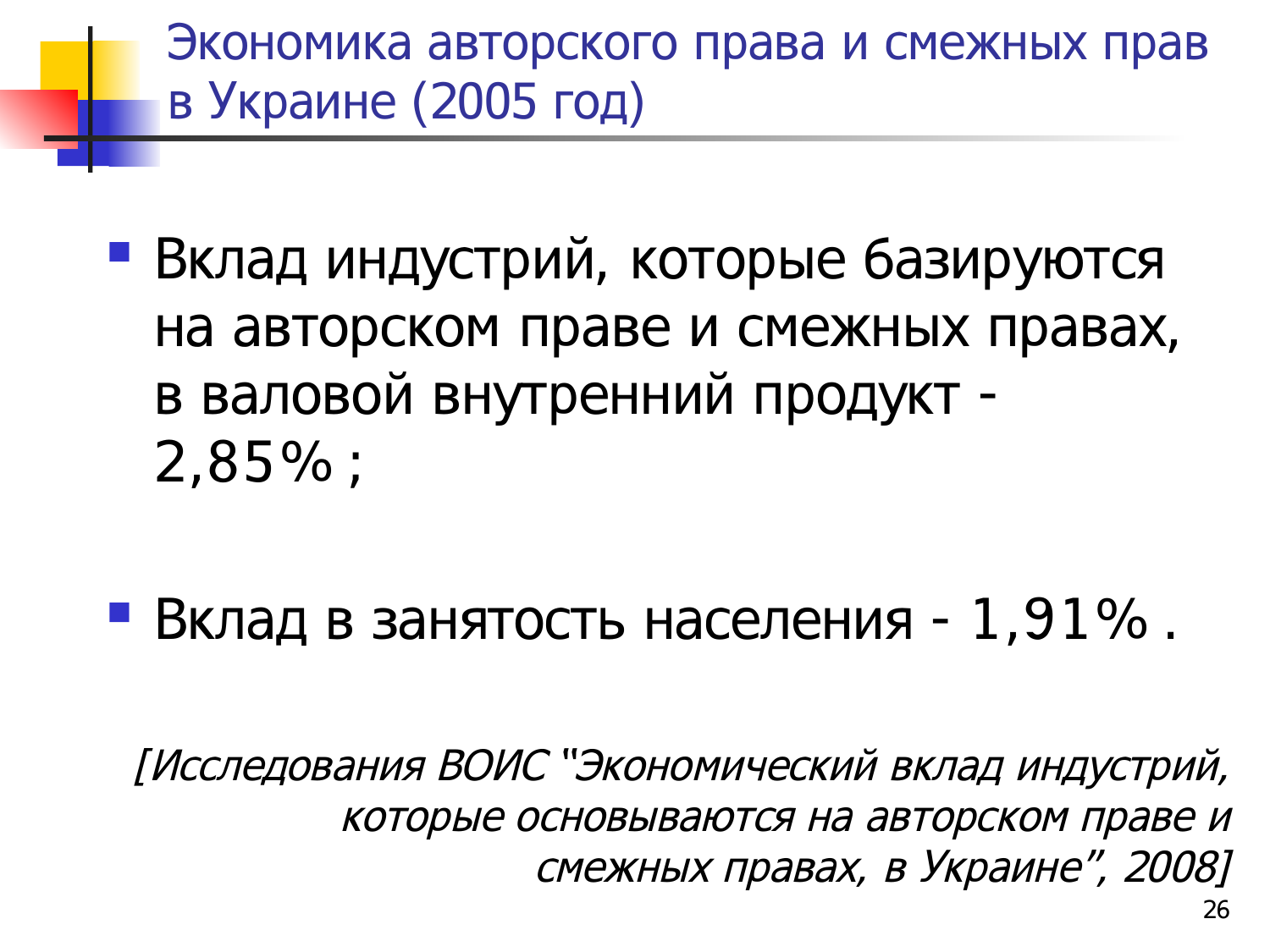

# Экономика авторского права и смежных прав в Украине (2005 год)
Вклад индустрий, которые базируются на авторском праве и смежных правах, в валовой внутренний продукт - 2,85%;

Вклад в занятость населения - 1,91%.

[Исследования ВОИС “Экономический вклад индустрий, которые основываются на авторском праве и смежных правах, в Украине”, 2008]

26